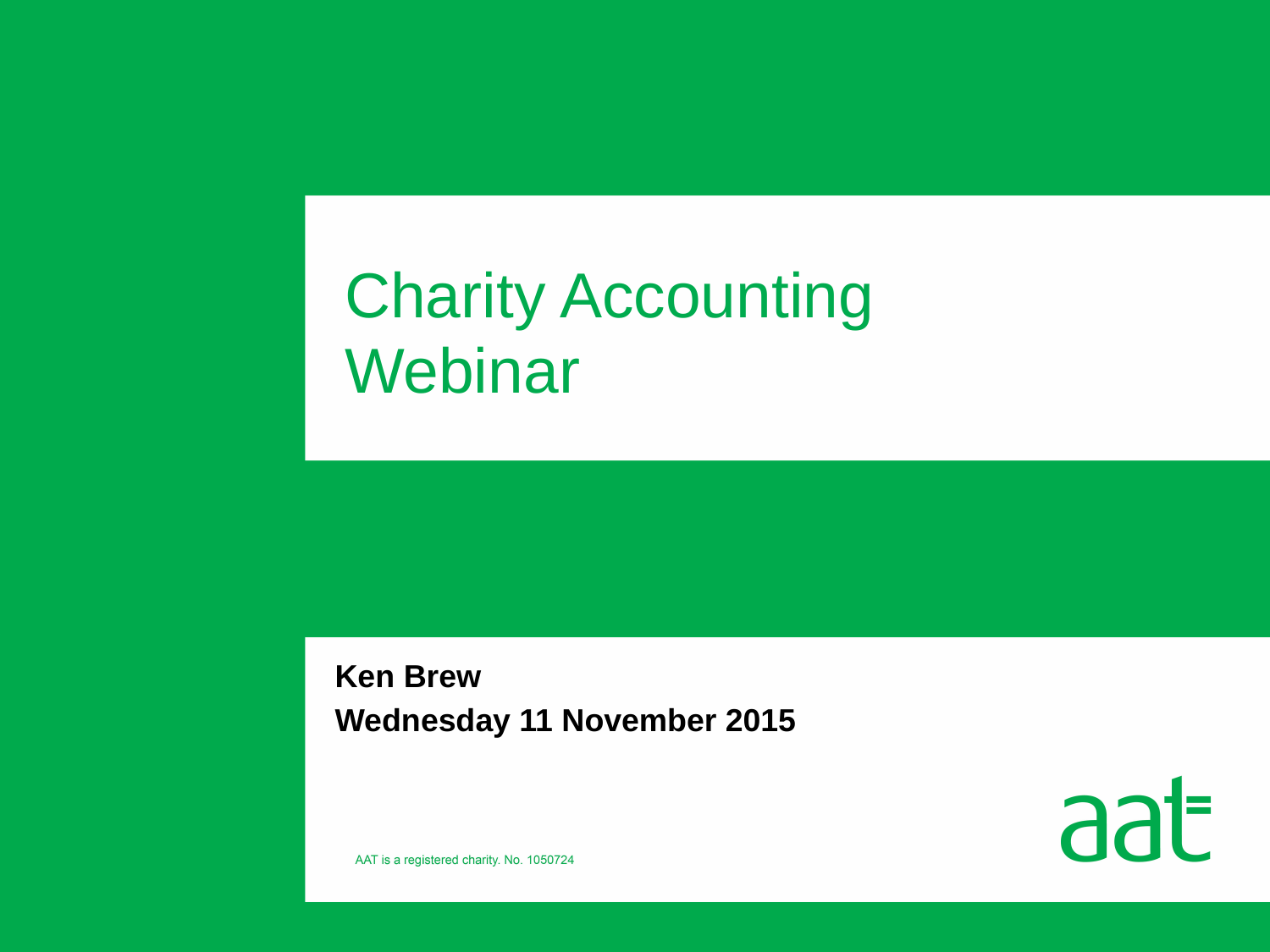

# Charity Accounting Webinar
Ken Brew
Wednesday 11 November 2015